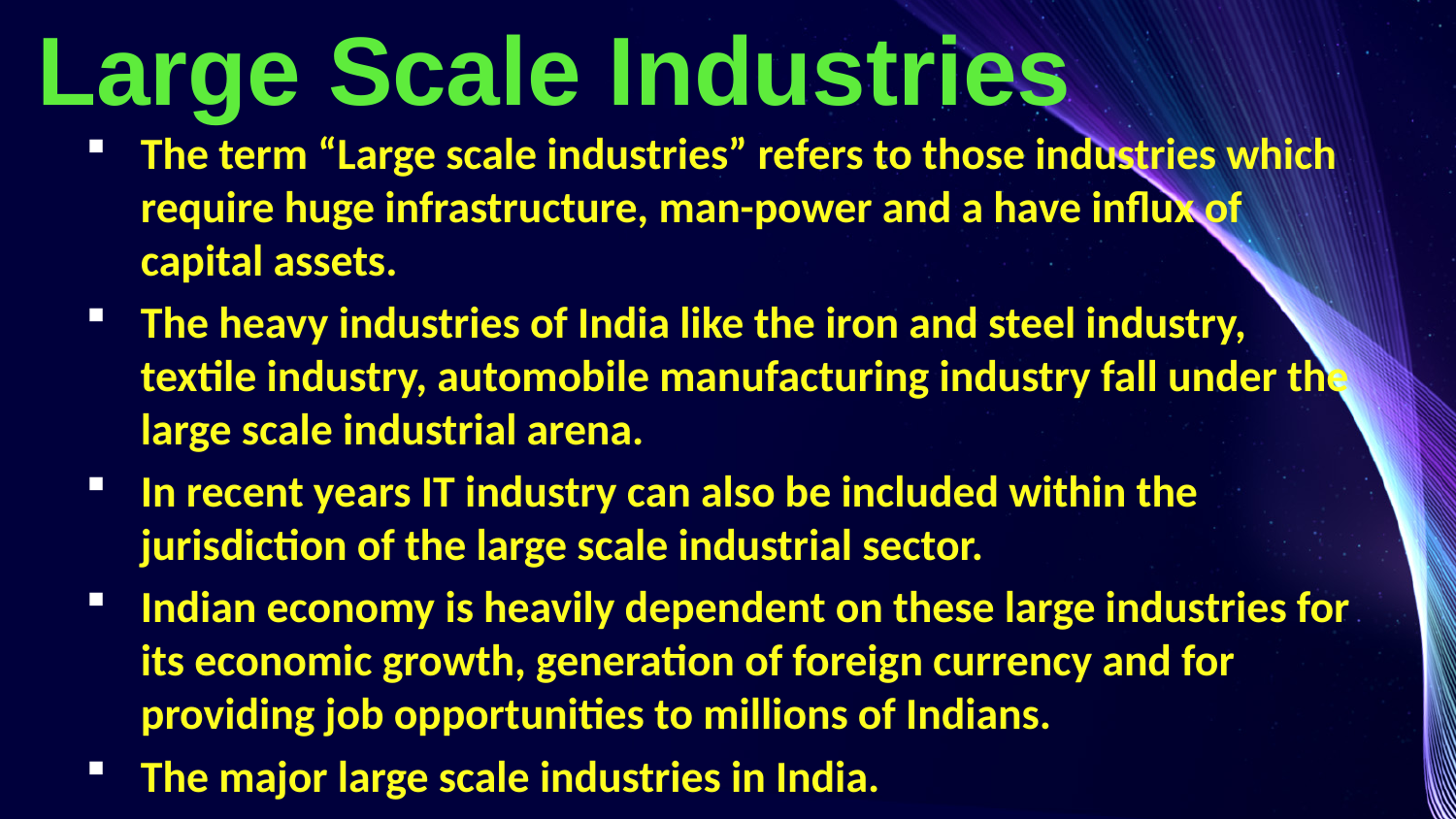

# Large Scale Industries
The term “Large scale industries” refers to those industries which require huge infrastructure, man-power and a have influx of capital assets.
The heavy industries of India like the iron and steel industry, textile industry, automobile manufacturing industry fall under the large scale industrial arena.
In recent years IT industry can also be included within the jurisdiction of the large scale industrial sector.
Indian economy is heavily dependent on these large industries for its economic growth, generation of foreign currency and for providing job opportunities to millions of Indians.
The major large scale industries in India.